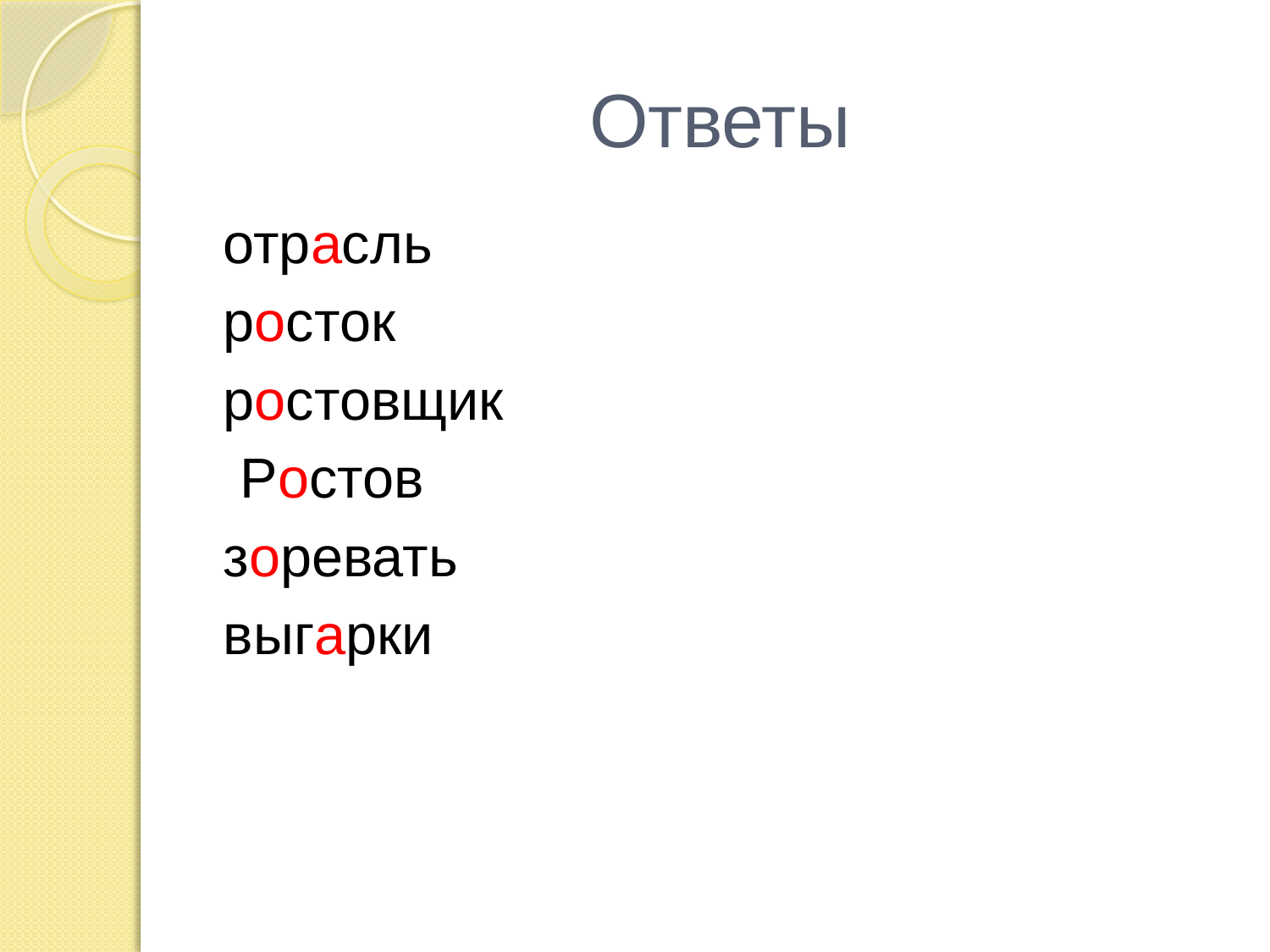

# Ответы
отрасль
росток
ростовщик
 Ростов
зоревать
выгарки